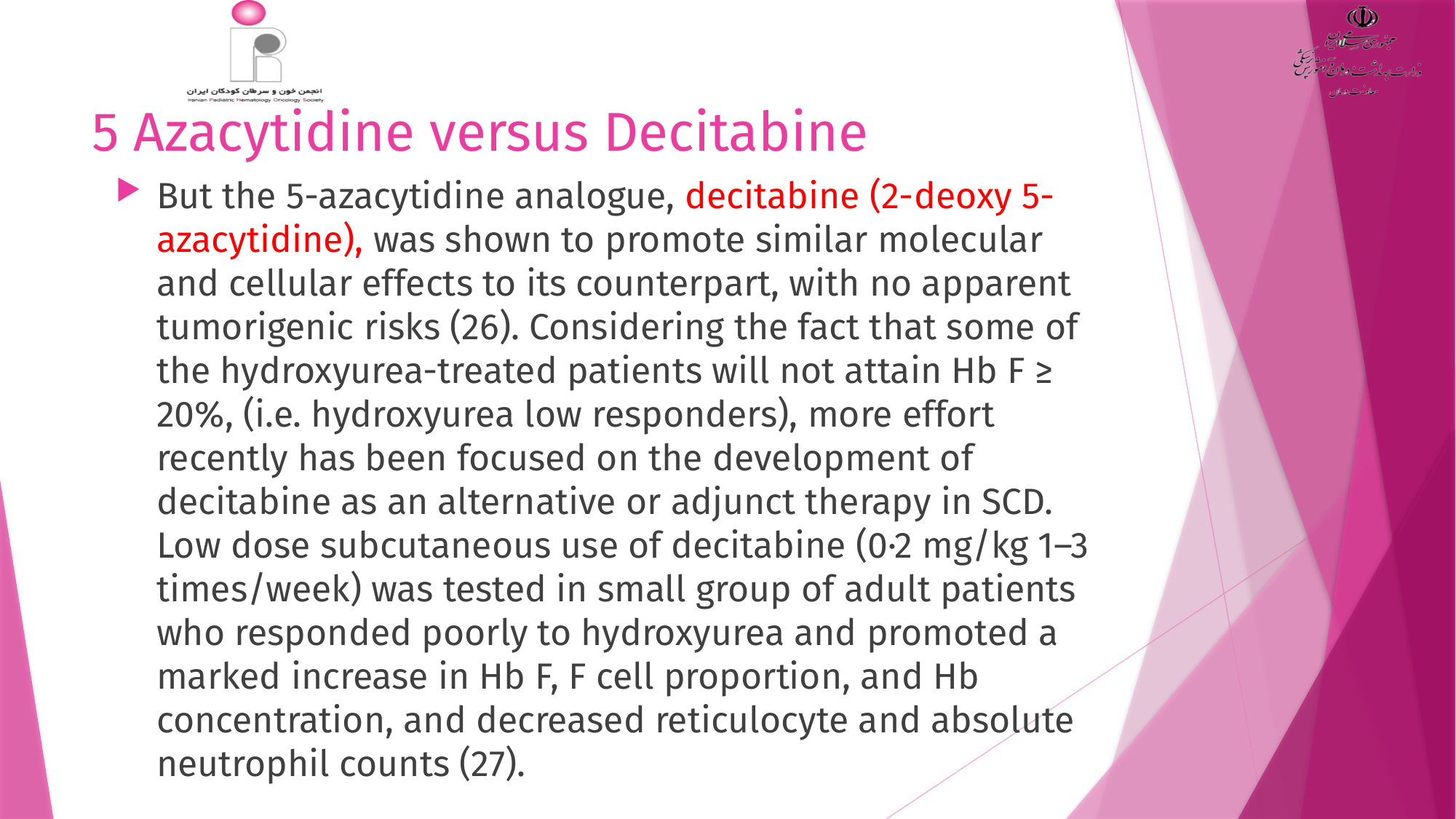

# 5 Azacytidine versus Decitabine
But the 5-azacytidine analogue, decitabine (2-deoxy 5-azacytidine), was shown to promote similar molecular and cellular effects to its counterpart, with no apparent tumorigenic risks (26). Considering the fact that some of the hydroxyurea-treated patients will not attain Hb F ≥ 20%, (i.e. hydroxyurea low responders), more effort recently has been focused on the development of decitabine as an alternative or adjunct therapy in SCD. Low dose subcutaneous use of decitabine (0·2 mg/kg 1–3 times/week) was tested in small group of adult patients who responded poorly to hydroxyurea and promoted a marked increase in Hb F, F cell proportion, and Hb concentration, and decreased reticulocyte and absolute neutrophil counts (27).